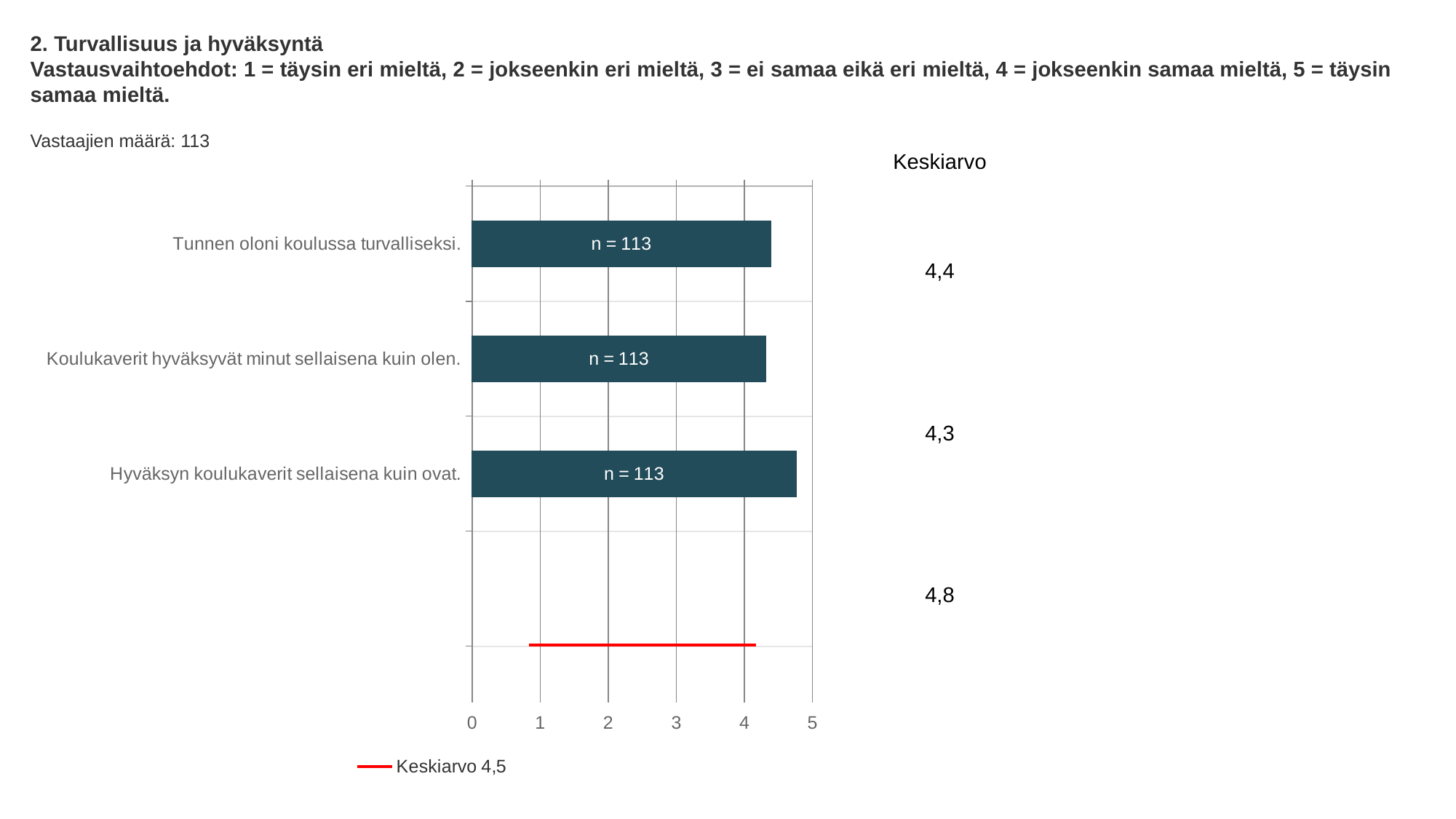

2. Turvallisuus ja hyväksyntä
Vastausvaihtoehdot: 1 = täysin eri mieltä, 2 = jokseenkin eri mieltä, 3 = ei samaa eikä eri mieltä, 4 = jokseenkin samaa mieltä, 5 = täysin samaa mieltä.
Vastaajien määrä: 113
Keskiarvo

### Chart

| Category | Turvallisuus ja hyväksyntäVastausvaihtoehdot: 1 = täysin eri mieltä, 2 = jokseenkin eri mieltä, 3 = ei samaa eikä eri mieltä, 4 = jokseenkin samaa mieltä, 5 = täysin samaa mieltä. | Keskiarvo 4,5 |
|---|---|---|
| Tunnen oloni koulussa turvalliseksi. | 4.38938053097345 | 0.5 |
| Koulukaverit hyväksyvät minut sellaisena kuin olen. | 4.31858407079646 | 1.5 |
| Hyväksyn koulukaverit sellaisena kuin ovat. | 4.76106194690265 | 2.5 |
4,4
4,3
4,8